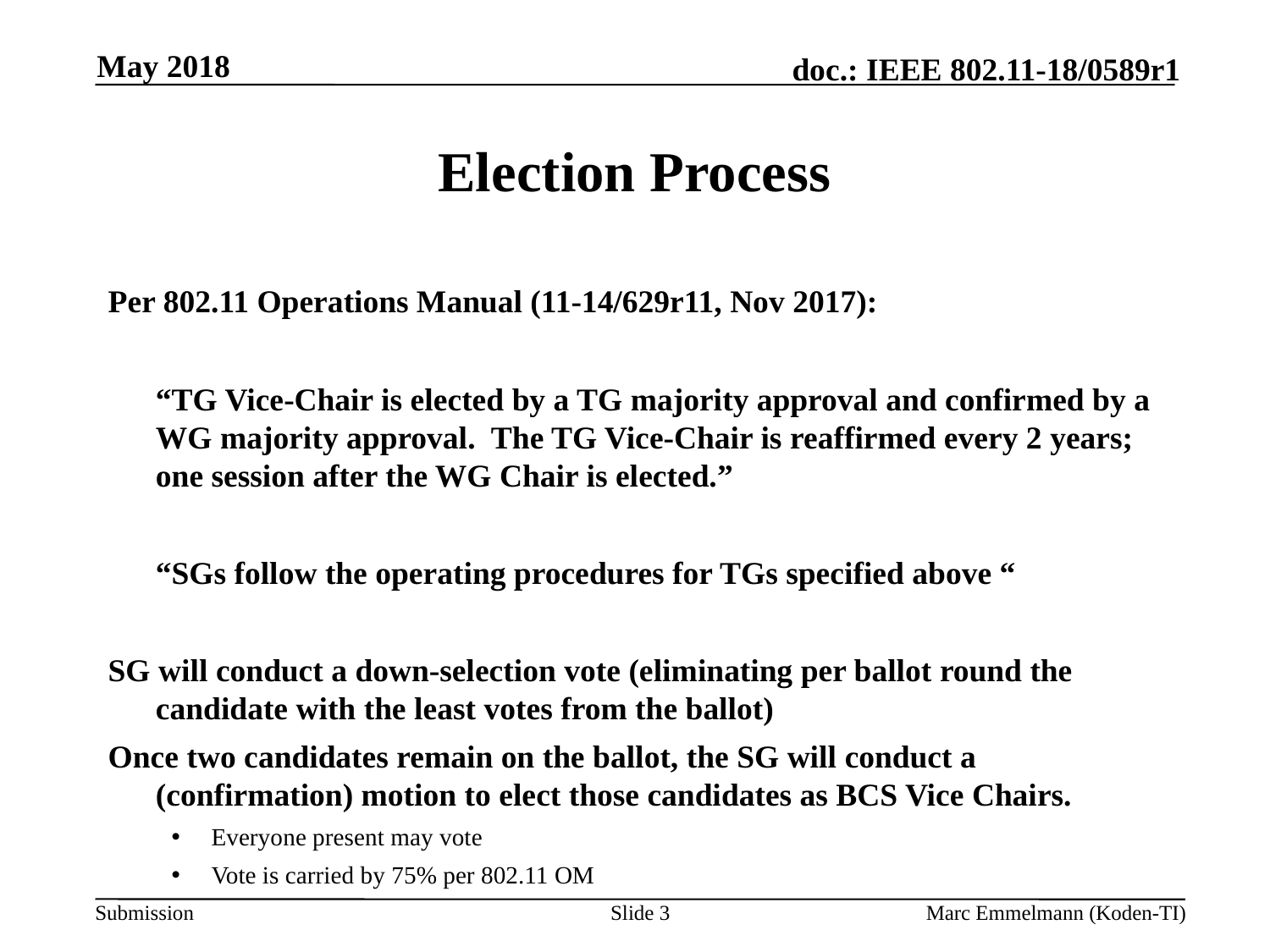

May 2018
# Election Process
Per 802.11 Operations Manual (11-14/629r11, Nov 2017):

	“TG Vice-Chair is elected by a TG majority approval and confirmed by a WG majority approval.  The TG Vice-Chair is reaffirmed every 2 years; one session after the WG Chair is elected.”

	“SGs follow the operating procedures for TGs specified above “

SG will conduct a down-selection vote (eliminating per ballot round the candidate with the least votes from the ballot)
Once two candidates remain on the ballot, the SG will conduct a (confirmation) motion to elect those candidates as BCS Vice Chairs.
Everyone present may vote
Vote is carried by 75% per 802.11 OM
Slide 3
Marc Emmelmann (Koden-TI)